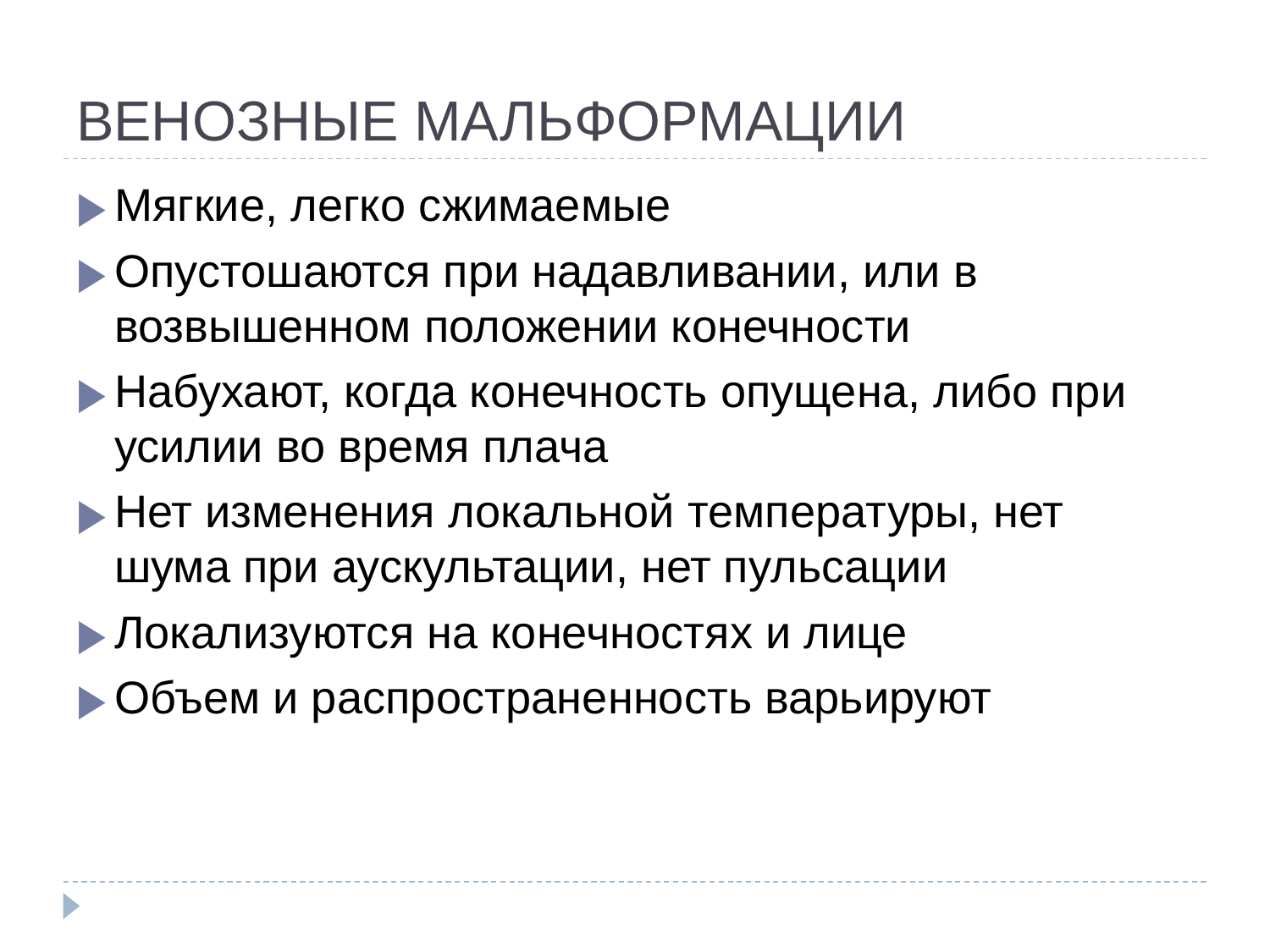

# ВЕНОЗНЫЕ МАЛЬФОРМАЦИИ
Мягкие, легко сжимаемые
Опустошаются при надавливании, или в возвышенном положении конечности
Набухают, когда конечность опущена, либо при усилии во время плача
Нет изменения локальной температуры, нет шума при аускультации, нет пульсации
Локализуются на конечностях и лице
Объем и распространенность варьируют